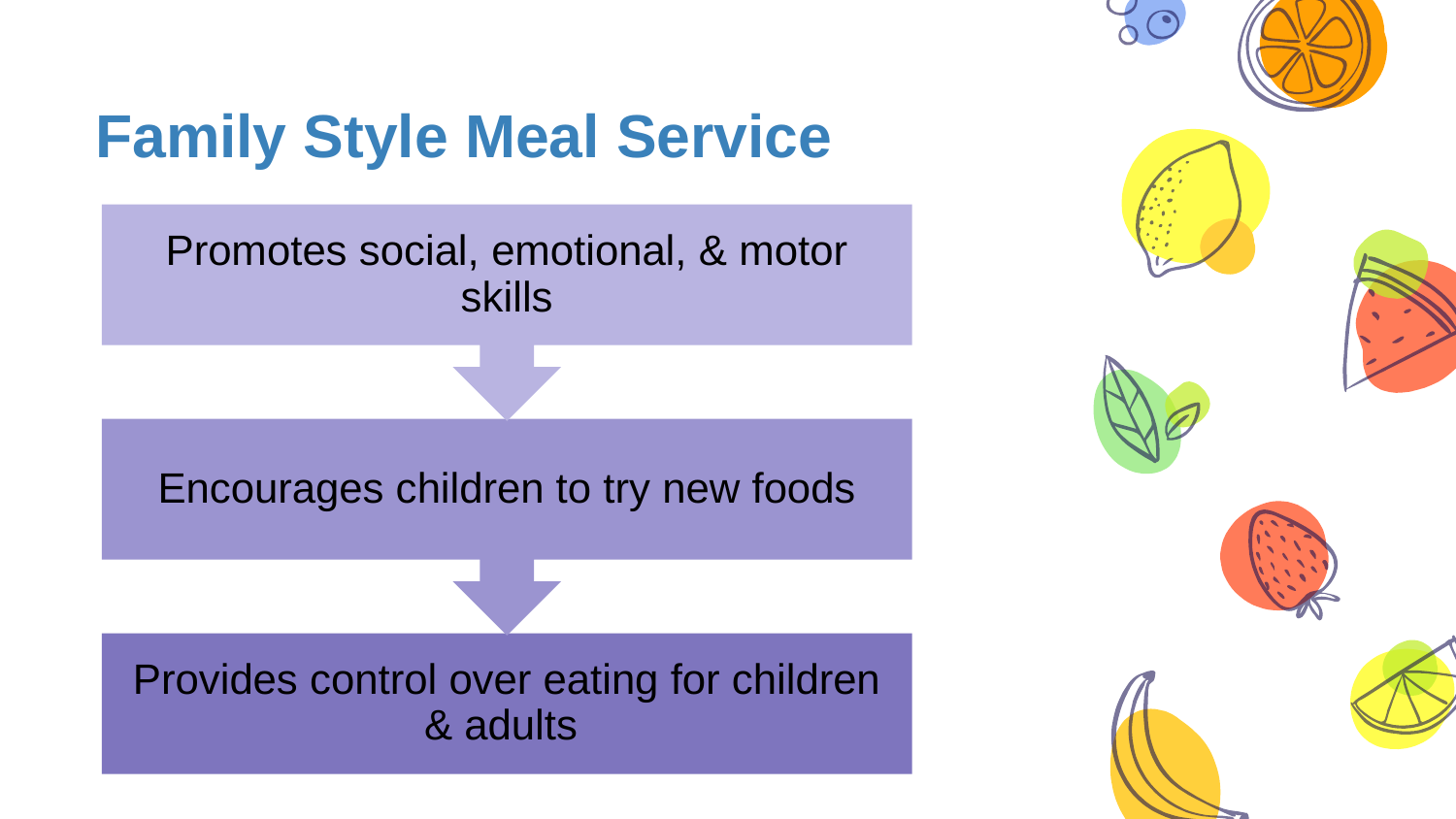

# Family Style Meal Service
Provides control over eating for children & adults
Encourages children to try new foods
Promotes social, emotional, & motor skills